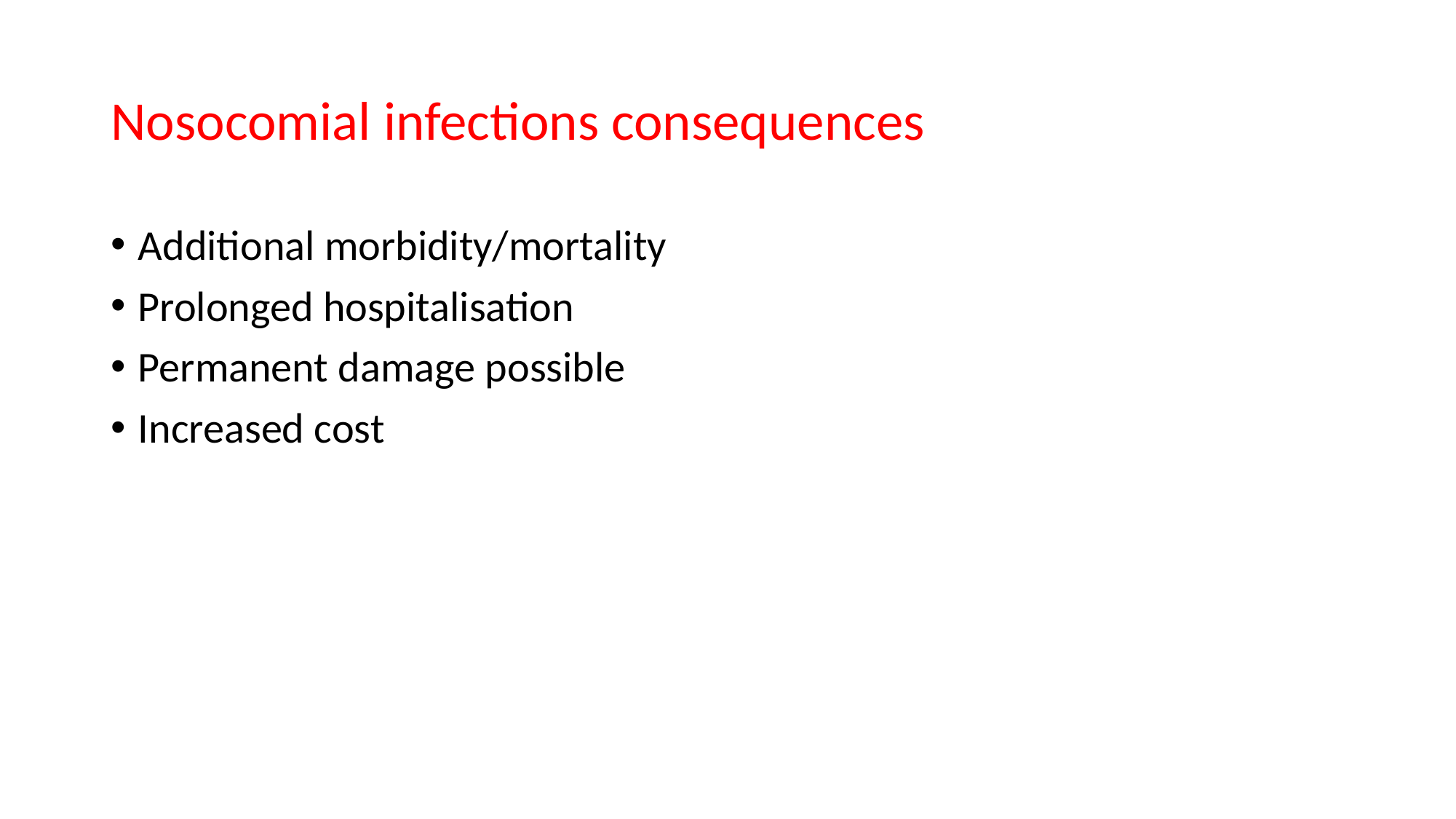

# Nosocomial infections consequences
Additional morbidity/mortality
Prolonged hospitalisation
Permanent damage possible
Increased cost